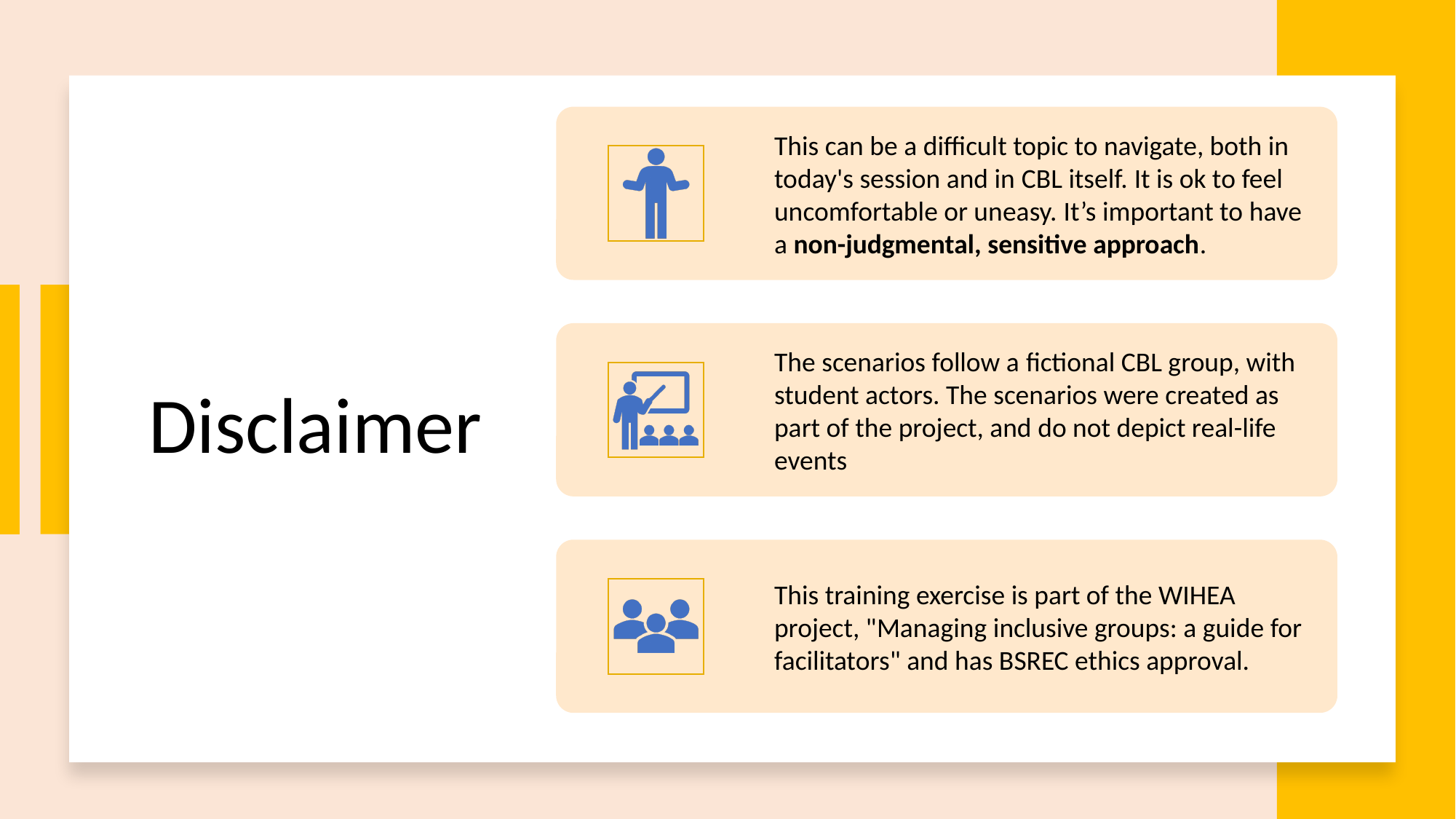

This can be a difficult topic to navigate, both in today's session and in CBL itself. It is ok to feel uncomfortable or uneasy. It’s important to have a non-judgmental, sensitive approach.
The scenarios follow a fictional CBL group, with student actors. The scenarios were created as part of the project, and do not depict real-life events
This training exercise is part of the WIHEA project, "Managing inclusive groups: a guide for facilitators" and has BSREC ethics approval.
# Disclaimer